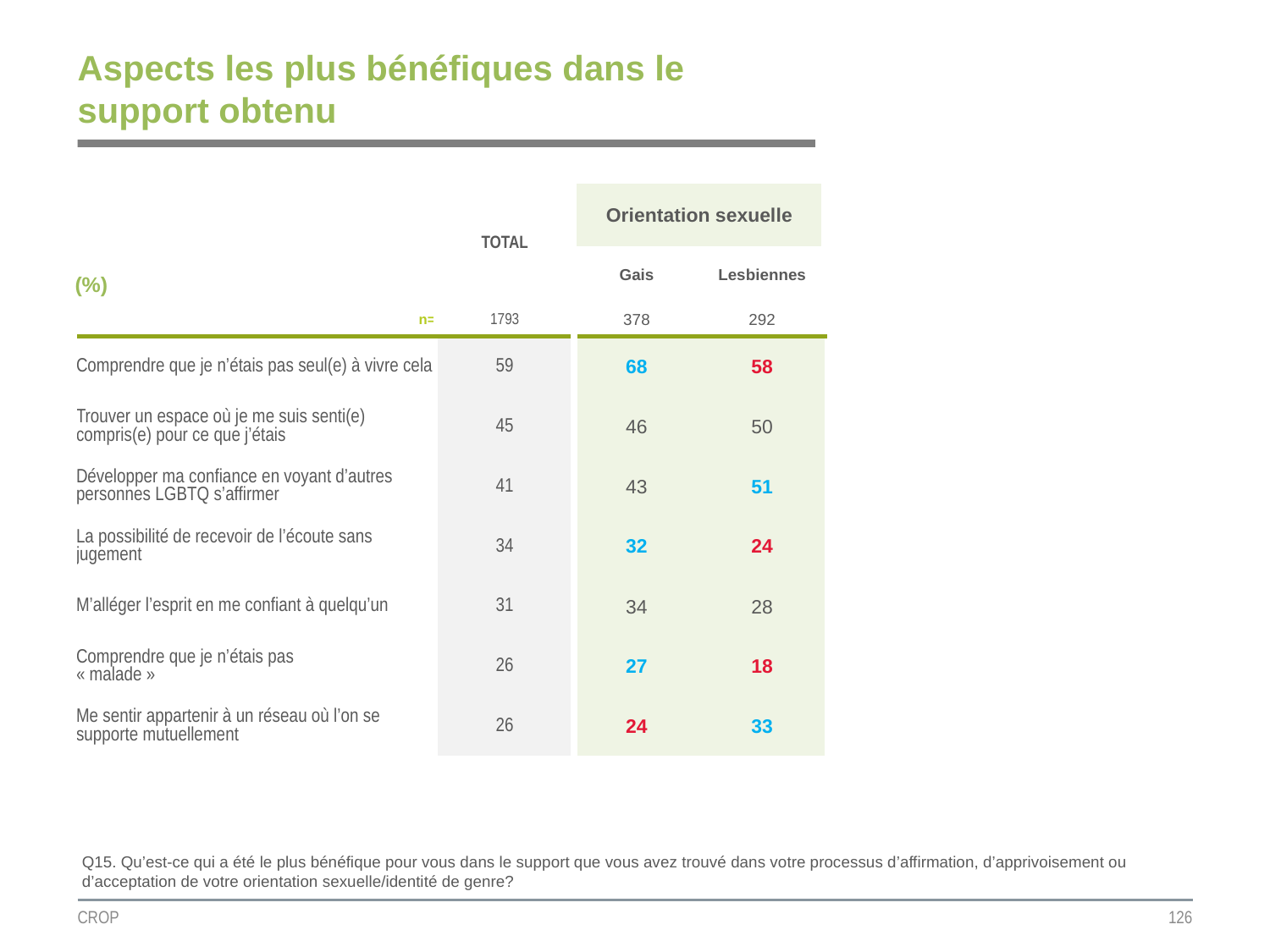

# Aspects les plus bénéfiques dans le support obtenu
|  | TOTAL | Orientation sexuelle |  |
| --- | --- | --- | --- |
| (%) |  |  |  |
|  |  | Gais | Lesbiennes |
| n= | 1793 | 378 | 292 |
| Comprendre que je n’étais pas seul(e) à vivre cela | 59 | 68 | 58 |
| Trouver un espace où je me suis senti(e) compris(e) pour ce que j’étais | 45 | 46 | 50 |
| Développer ma confiance en voyant d’autres personnes LGBTQ s’affirmer | 41 | 43 | 51 |
| La possibilité de recevoir de l’écoute sans jugement | 34 | 32 | 24 |
| M’alléger l’esprit en me confiant à quelqu’un | 31 | 34 | 28 |
| Comprendre que je n’étais pas « malade » | 26 | 27 | 18 |
| Me sentir appartenir à un réseau où l’on se supporte mutuellement | 26 | 24 | 33 |
Q15. Qu’est-ce qui a été le plus bénéfique pour vous dans le support que vous avez trouvé dans votre processus d’affirmation, d’apprivoisement ou d’acceptation de votre orientation sexuelle/identité de genre?
CROP
126